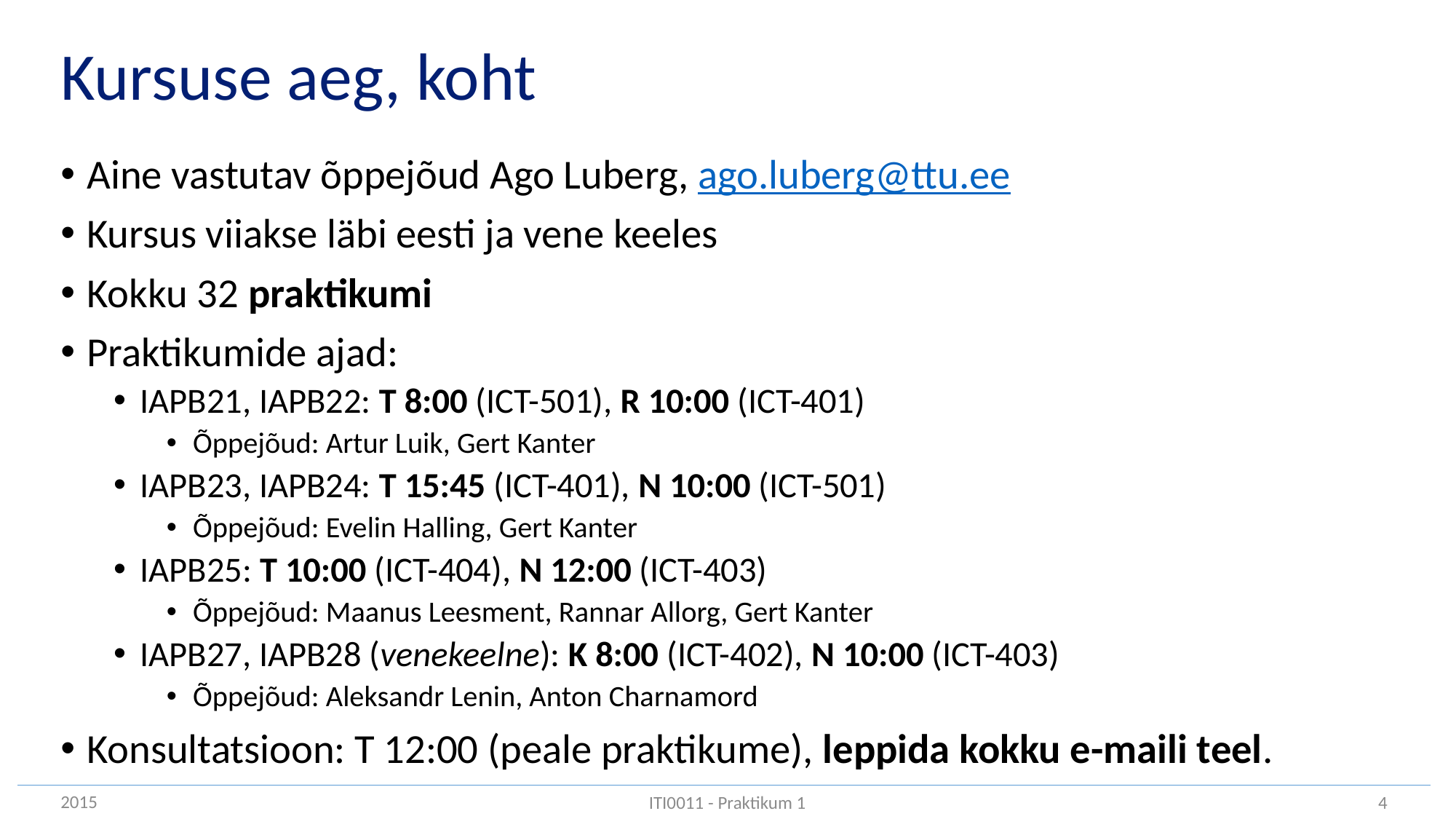

# Kursuse aeg, koht
Aine vastutav õppejõud Ago Luberg, ago.luberg@ttu.ee
Kursus viiakse läbi eesti ja vene keeles
Kokku 32 praktikumi
Praktikumide ajad:
IAPB21, IAPB22: T 8:00 (ICT-501), R 10:00 (ICT-401)
Õppejõud: Artur Luik, Gert Kanter
IAPB23, IAPB24: T 15:45 (ICT-401), N 10:00 (ICT-501)
Õppejõud: Evelin Halling, Gert Kanter
IAPB25: T 10:00 (ICT-404), N 12:00 (ICT-403)
Õppejõud: Maanus Leesment, Rannar Allorg, Gert Kanter
IAPB27, IAPB28 (venekeelne): K 8:00 (ICT-402), N 10:00 (ICT-403)
Õppejõud: Aleksandr Lenin, Anton Charnamord
Konsultatsioon: T 12:00 (peale praktikume), leppida kokku e-maili teel.
2015
4
ITI0011 - Praktikum 1